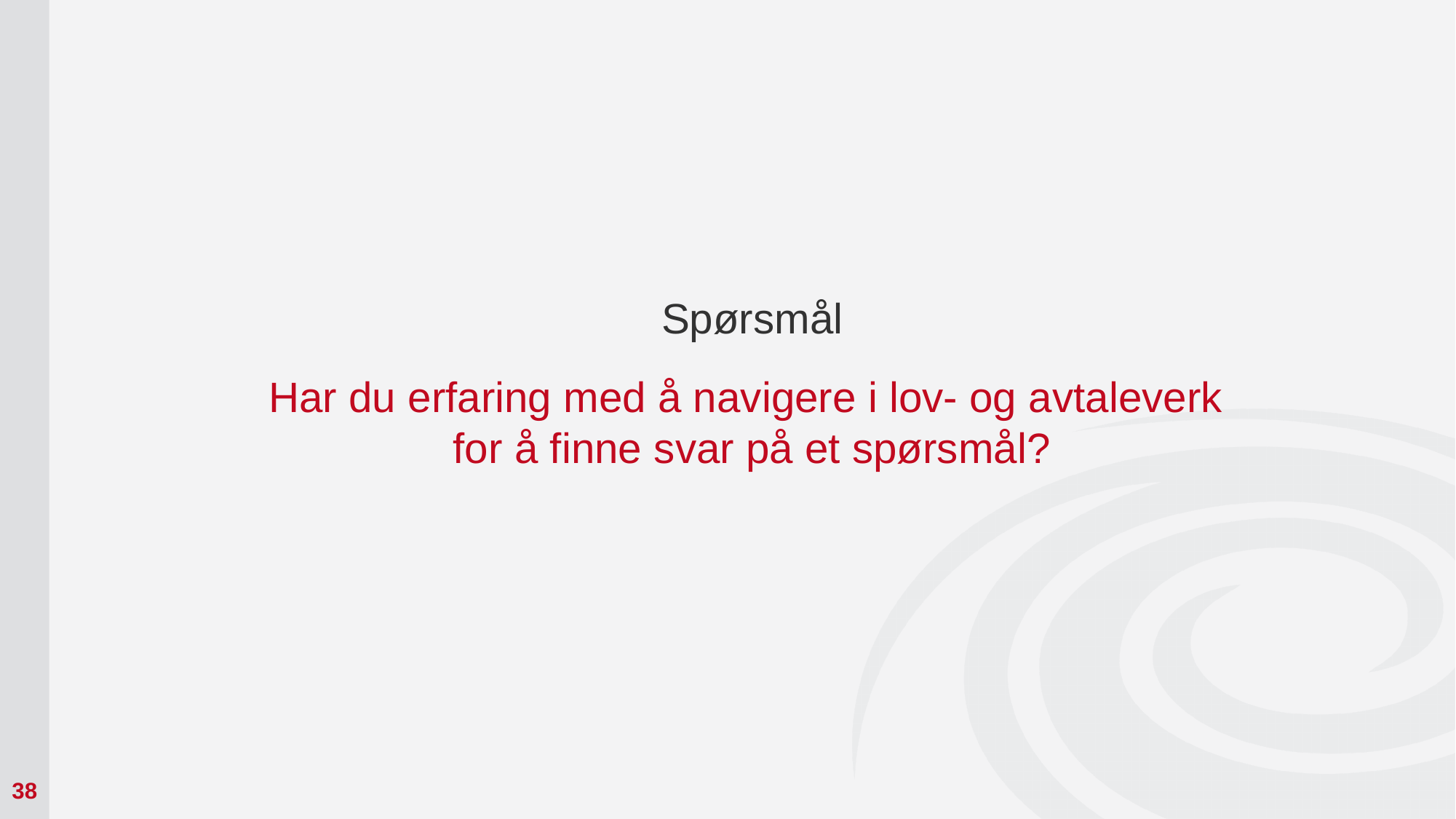

Spørsmål
Har du erfaring med å navigere i lov- og avtaleverk
for å finne svar på et spørsmål?
38